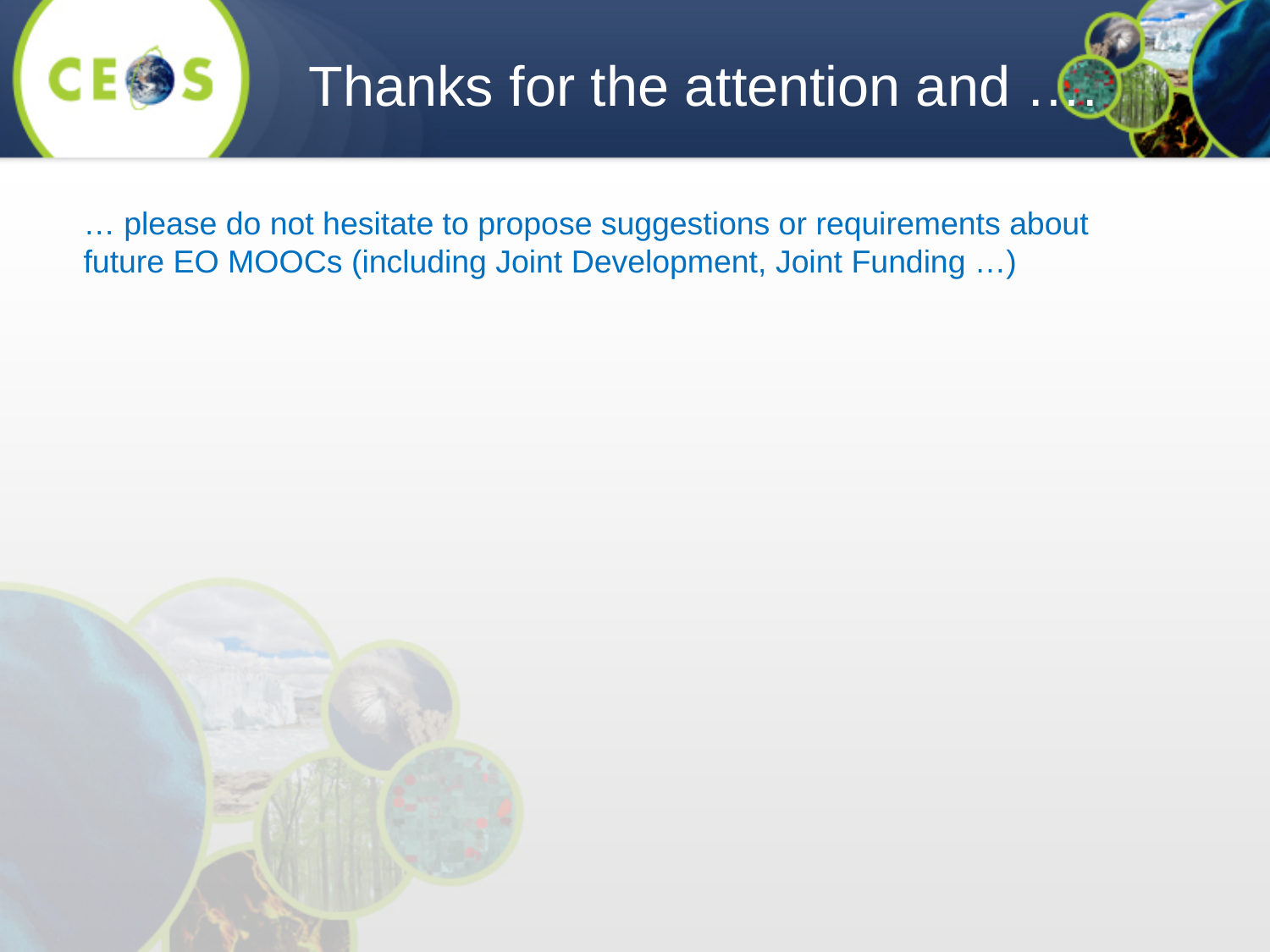

# Thanks for the attention and ….

… please do not hesitate to propose suggestions or requirements about future EO MOOCs (including Joint Development, Joint Funding …)